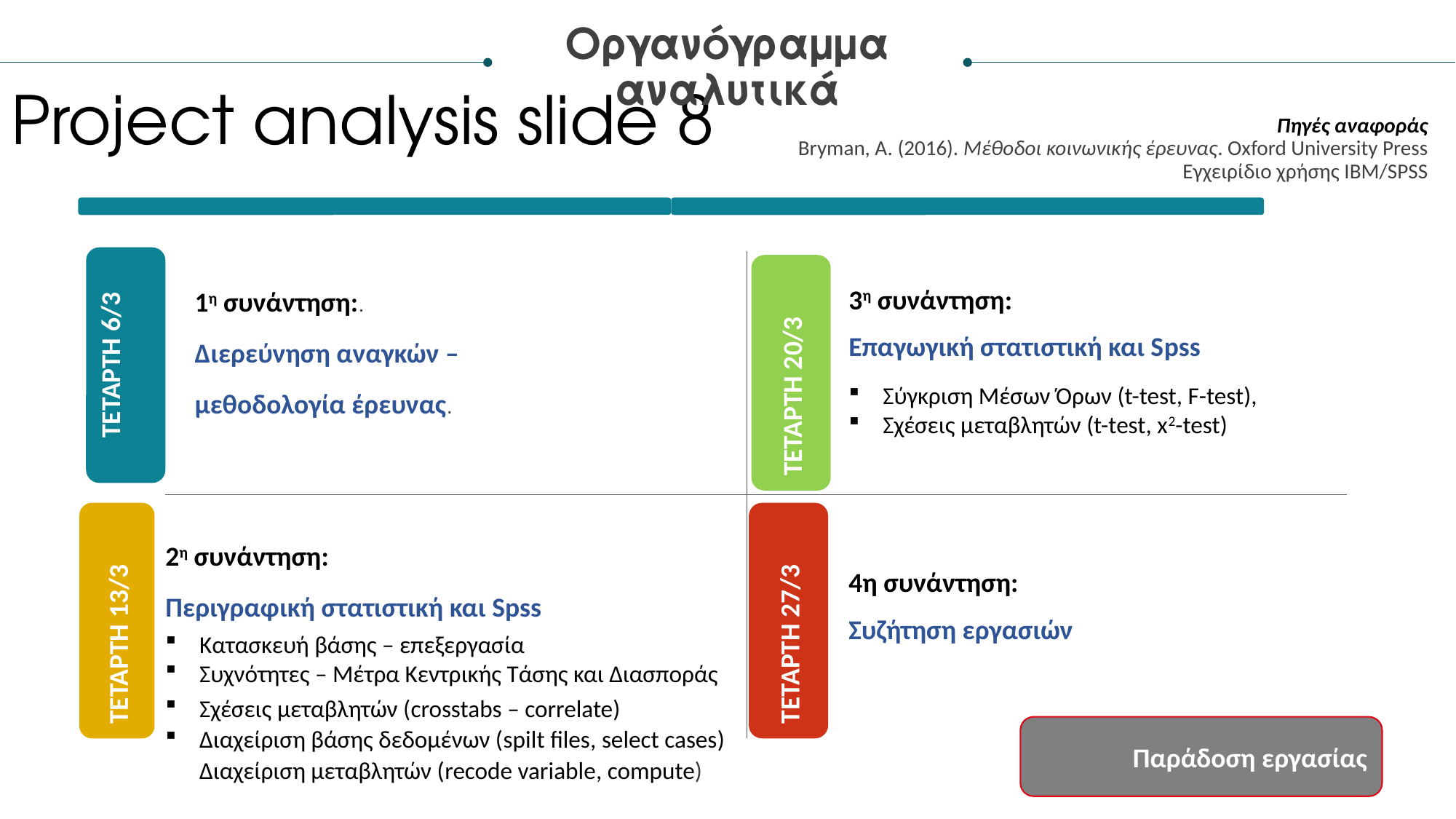

Οργανόγραμμα
αναλυτικά
Πηγές αναφοράς
Bryman, A. (2016). Μέθοδοι κοινωνικής έρευνας. Oxford University Press
Εγχειρίδιο χρήσης IBM/SPSS

Project analysis slide 8

3η συνάντηση:
Επαγωγική στατιστική και Spss
Σύγκριση Μέσων Όρων (t-test, F-test),
Σχέσεις μεταβλητών (t-test, x2-test)
1η συνάντηση:.
Διερεύνηση αναγκών –
μεθοδολογία έρευνας.
ΤΕΤΑΡΤΗ 6/3

ΤΕΤΑΡΤΗ 20/3
2η συνάντηση:
Περιγραφική στατιστική και Spss
Κατασκευή βάσης – επεξεργασία
Συχνότητες – Μέτρα Κεντρικής Τάσης και Διασποράς
Σχέσεις μεταβλητών (crosstabs – correlate)
Διαχείριση βάσης δεδομένων (spilt files, select cases)
Διαχείριση μεταβλητών (recode variable, compute)

4η συνάντηση:
Συζήτηση εργασιών
ΤΕΤΑΡΤΗ 27/3
ΤΕΤΑΡΤΗ 13/3
Παράδοση εργασίας